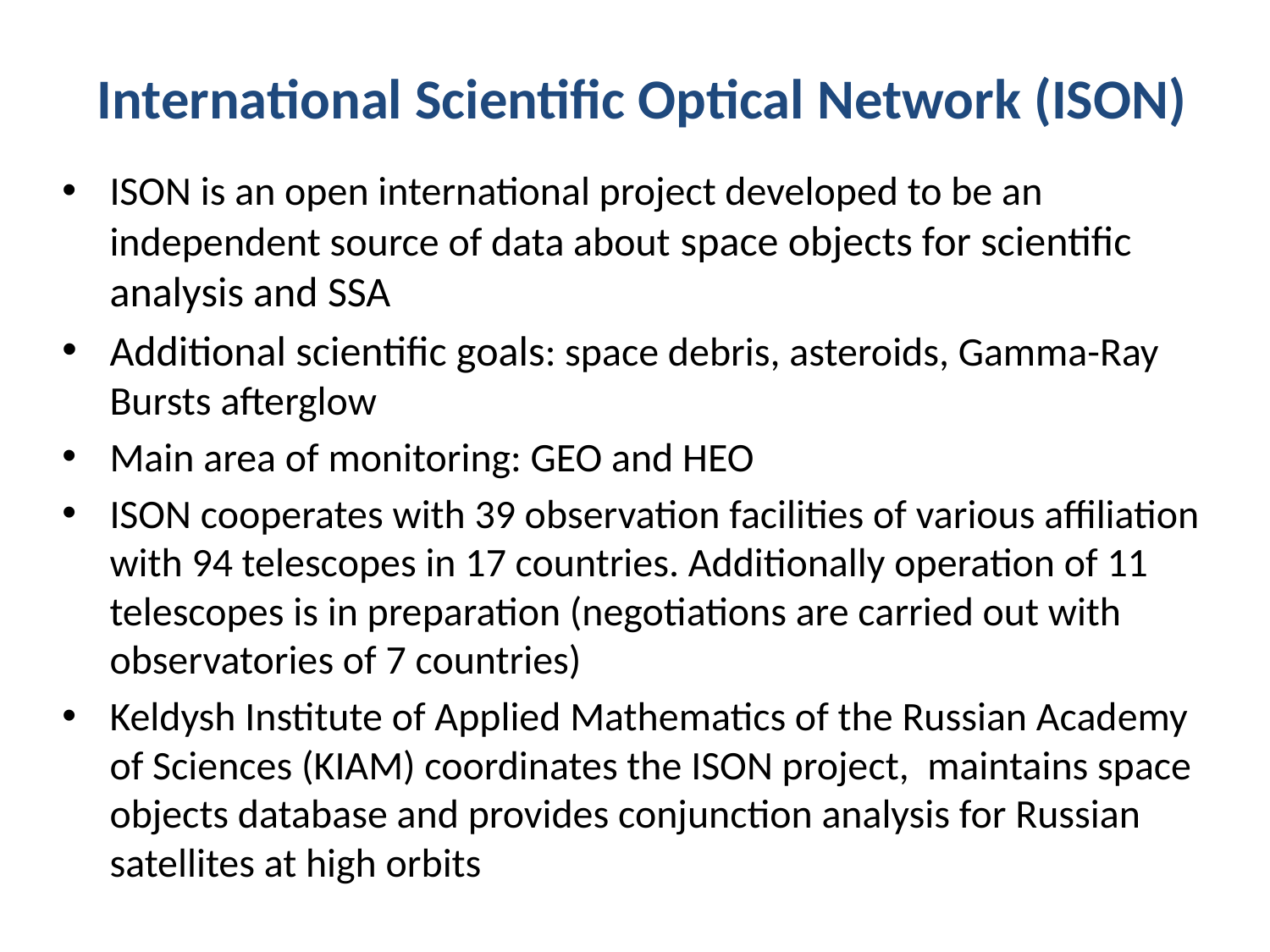

International Scientific Optical Network (ISON)
ISON is an open international project developed to be an independent source of data about space objects for scientific analysis and SSA
Additional scientific goals: space debris, asteroids, Gamma-Ray Bursts afterglow
Main area of monitoring: GEO and HEO
ISON cooperates with 39 observation facilities of various affiliation with 94 telescopes in 17 countries. Additionally operation of 11 telescopes is in preparation (negotiations are carried out with observatories of 7 countries)
Keldysh Institute of Applied Mathematics of the Russian Academy of Sciences (KIAM) coordinates the ISON project,  maintains space objects database and provides conjunction analysis for Russian satellites at high orbits